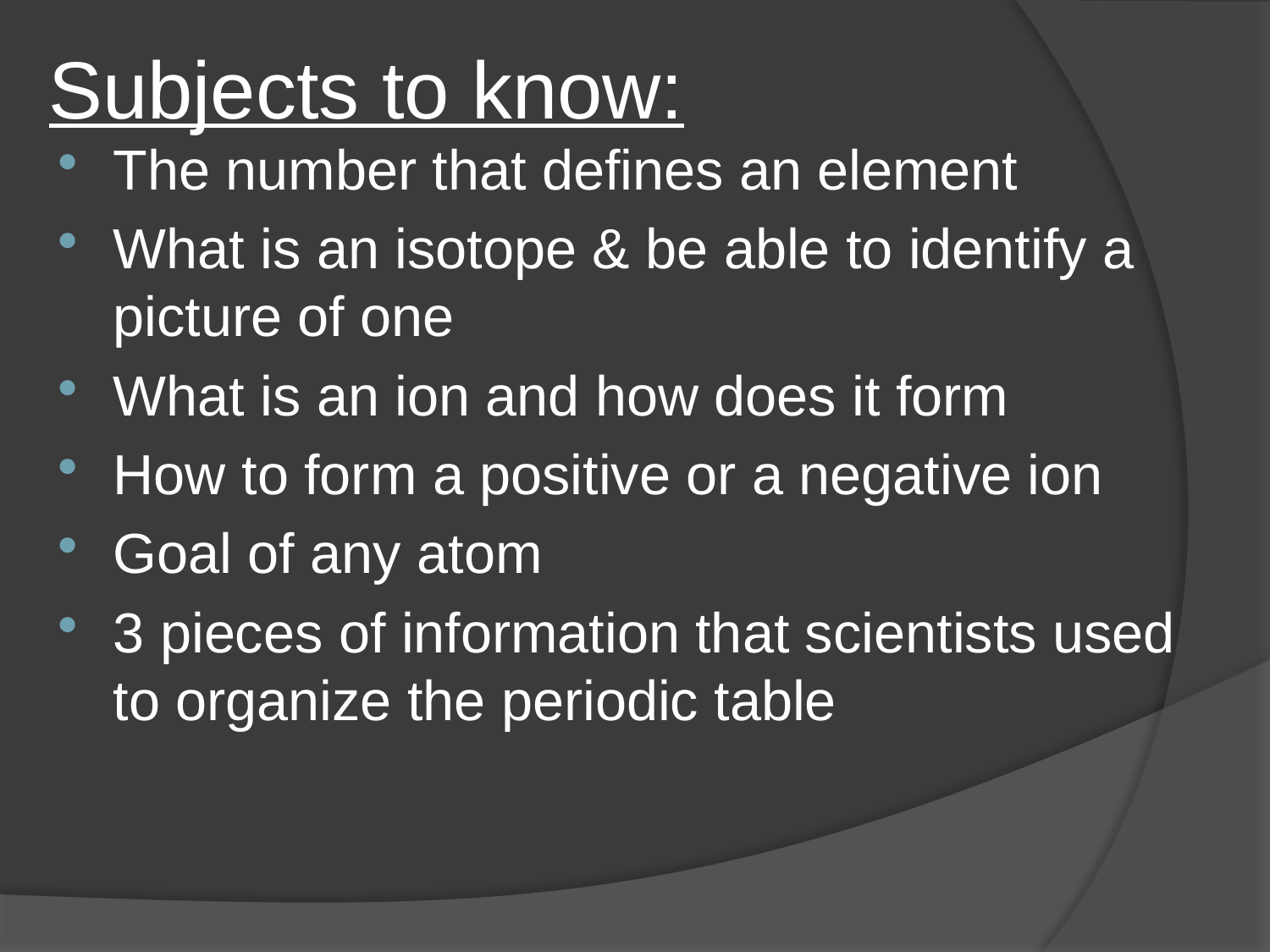

# Subjects to know:
The number that defines an element
What is an isotope & be able to identify a picture of one
What is an ion and how does it form
How to form a positive or a negative ion
Goal of any atom
3 pieces of information that scientists used to organize the periodic table